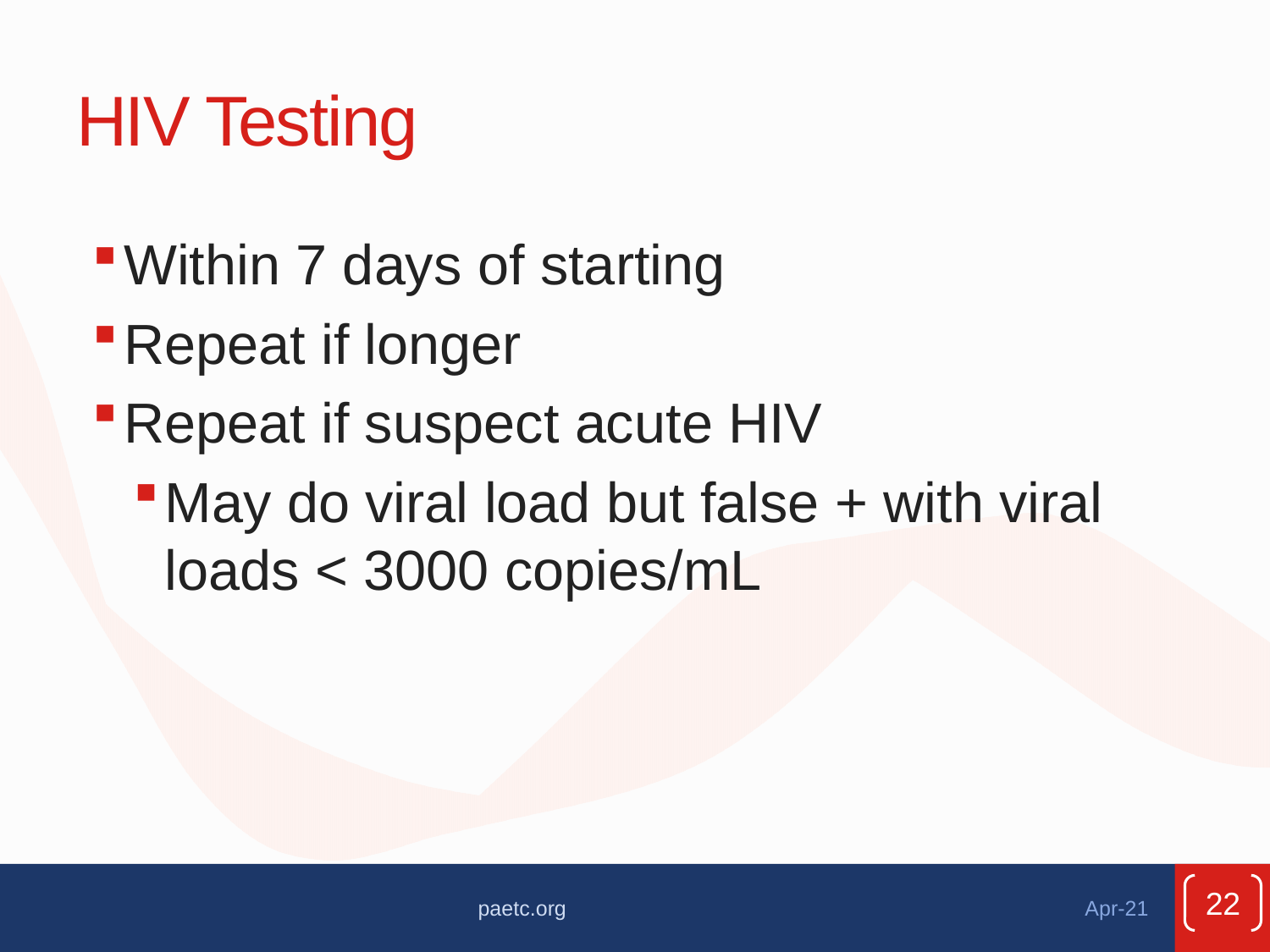

# HIV Testing
Within 7 days of starting
Repeat if longer
Repeat if suspect acute HIV
May do viral load but false + with viral loads < 3000 copies/mL
22
paetc.org
Apr-21